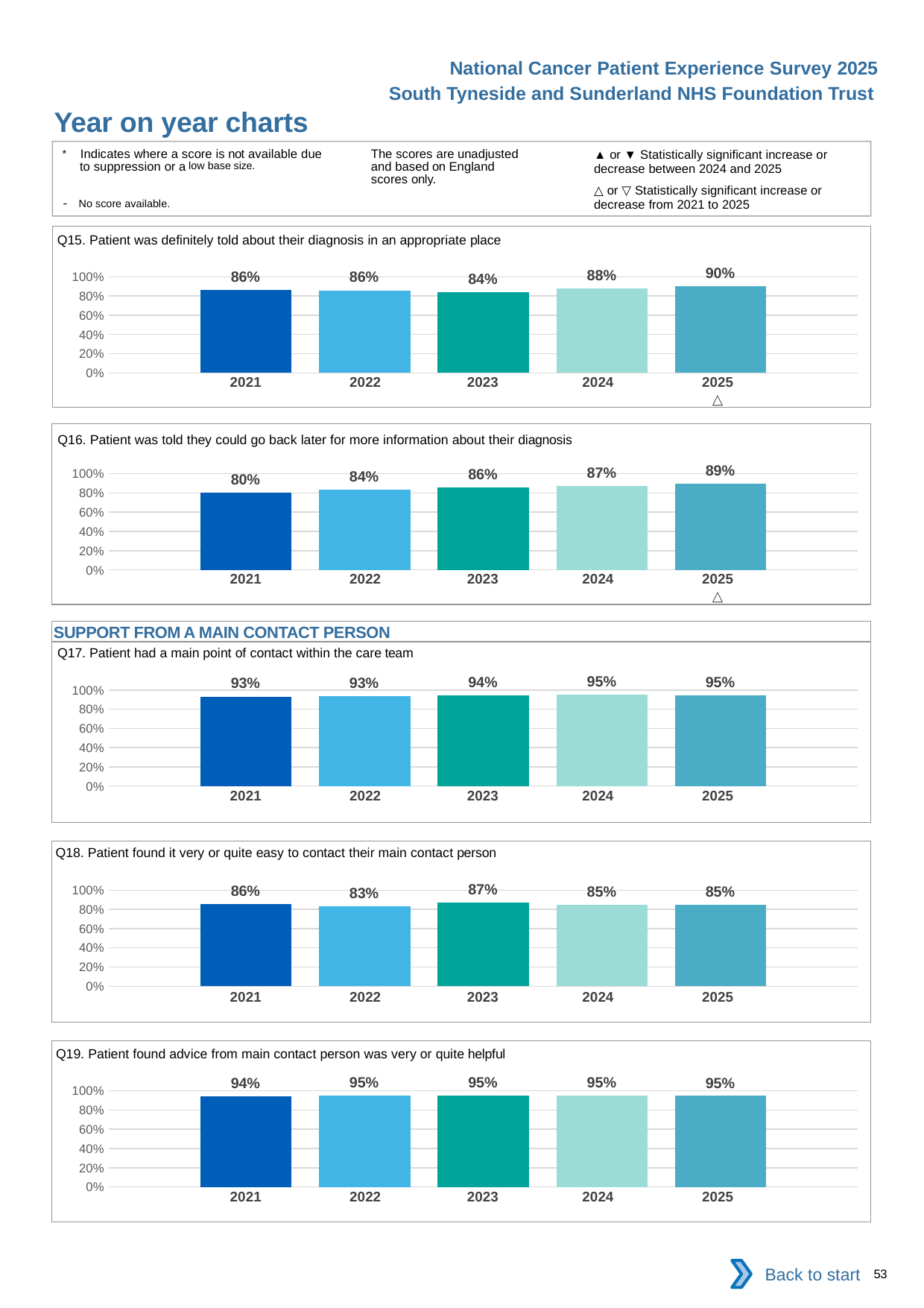

National Cancer Patient Experience Survey 2025
South Tyneside and Sunderland NHS Foundation Trust
Year on year charts (3)

The scores are unadjusted and based on England scores only.
*  Indicates where a score is not available due to suppression or a low base size.
- No score available.
▲ or ▼ Statistically significant increase or decrease between 2024 and 2025
△ or ▽ Statistically significant increase or decrease from 2021 to 2025
Q15. Patient was definitely told about their diagnosis in an appropriate place

### Chart

| Category | 2021 | 2022 | 2023 | 2024 | 2025 |
|---|---|---|---|---|---|
| Category 1 | 0.8608059 | 0.8586207 | 0.8431877 | 0.8815789 | 0.8995633 |
| 2021 | 2022 | 2023 | 2024 | 2025 |
| --- | --- | --- | --- | --- |
|  |  |  |  | △ |
Q16. Patient was told they could go back later for more information about their diagnosis

### Chart

| Category | 2021 | 2022 | 2023 | 2024 | 2025 |
|---|---|---|---|---|---|
| Category 1 | 0.8020619 | 0.8352491 | 0.8579627 | 0.8705739 | 0.8937198 |
| 2021 | 2022 | 2023 | 2024 | 2025 |
| --- | --- | --- | --- | --- |
|  |  |  |  | △ |
SUPPORT FROM A MAIN CONTACT PERSON
Q17. Patient had a main point of contact within the care team

### Chart

| Category | 2021 | 2022 | 2023 | 2024 | 2025 |
|---|---|---|---|---|---|
| Category 1 | 0.9315589 | 0.9348592 | 0.941255 | 0.9526494 | 0.9473684 |
| 2021 | 2022 | 2023 | 2024 | 2025 |
| --- | --- | --- | --- | --- |
|  |  |  |  |  |
Q18. Patient found it very or quite easy to contact their main contact person

### Chart

| Category | 2021 | 2022 | 2023 | 2024 | 2025 |
|---|---|---|---|---|---|
| Category 1 | 0.8571429 | 0.832636 | 0.8744038 | 0.85 | 0.8506057 |
| 2021 | 2022 | 2023 | 2024 | 2025 |
| --- | --- | --- | --- | --- |
|  |  |  |  |  |
Q19. Patient found advice from main contact person was very or quite helpful

### Chart

| Category | 2021 | 2022 | 2023 | 2024 | 2025 |
|---|---|---|---|---|---|
| Category 1 | 0.9425532 | 0.952 | 0.9504505 | 0.9481669 | 0.9465649 |
| 2021 | 2022 | 2023 | 2024 | 2025 |
| --- | --- | --- | --- | --- |
|  |  |  |  |  |
Back to start

53